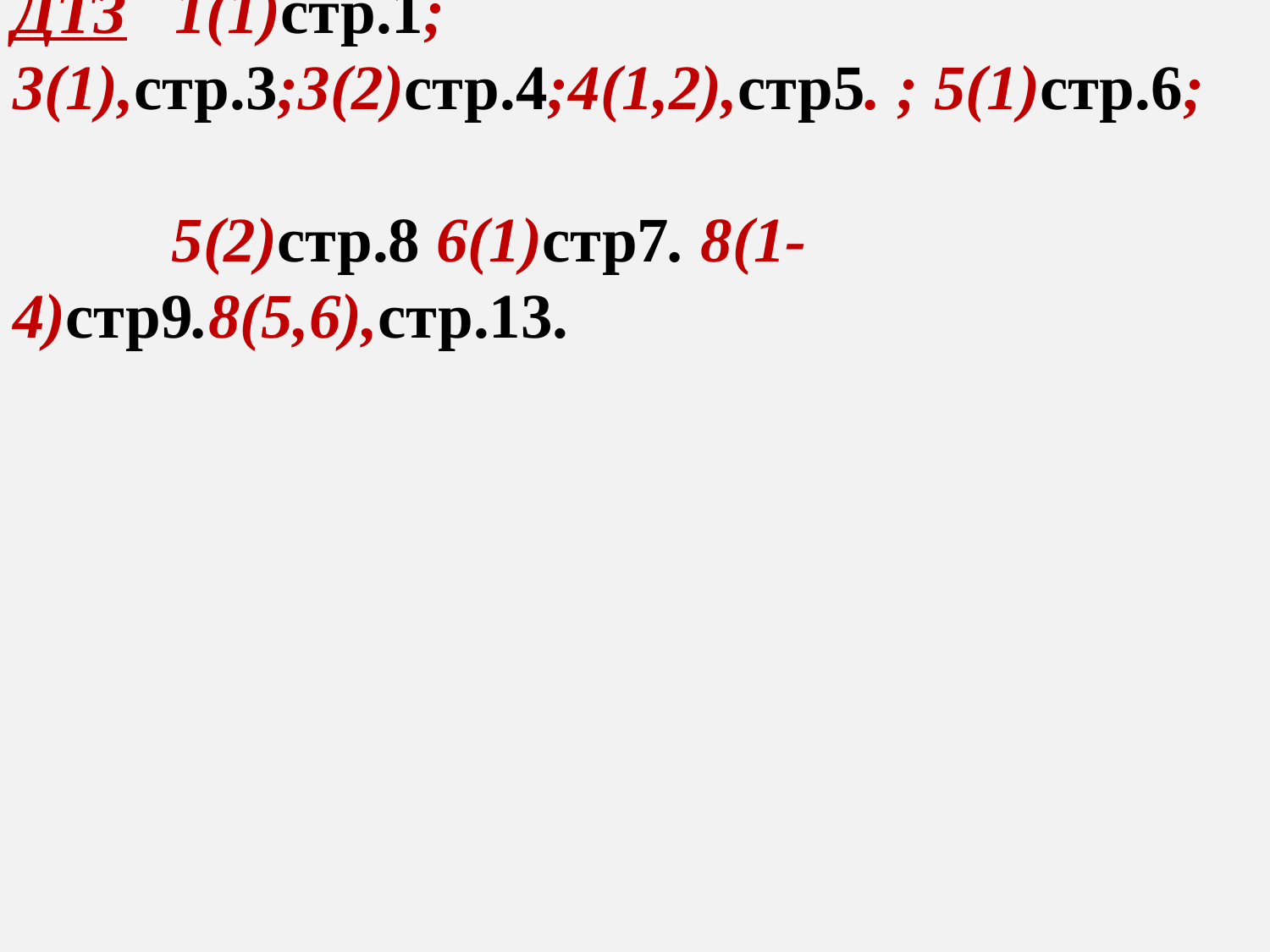

ДТЗ   1(1)стр.1; 3(1),стр.3;3(2)стр.4;4(1,2),стр5. ; 5(1)стр.6;
          5(2)стр.8 6(1)стр7. 8(1-4)стр9.8(5,6),стр.13.